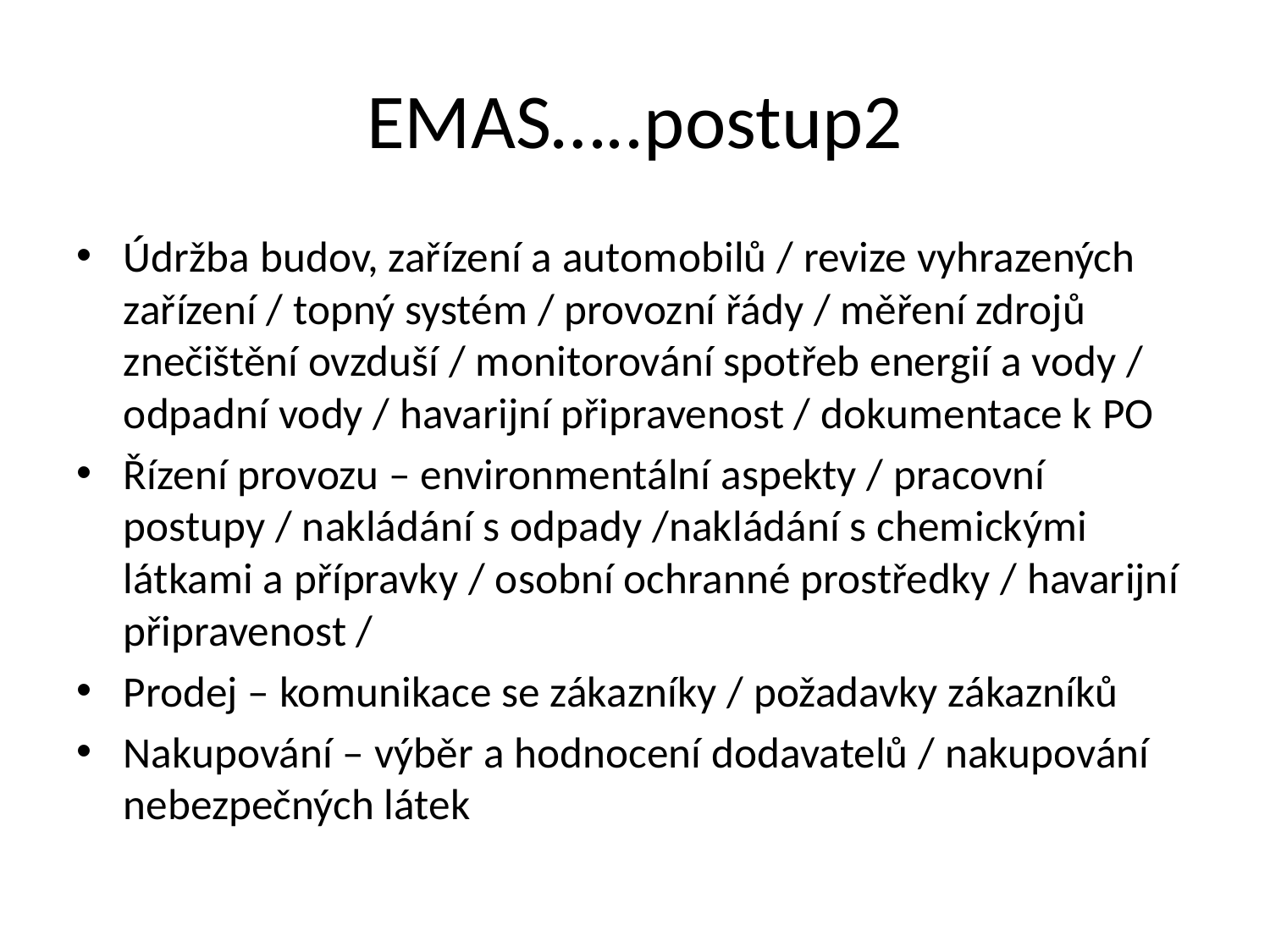

# EMAS…..postup2
Údržba budov, zařízení a automobilů / revize vyhrazených zařízení / topný systém / provozní řády / měření zdrojů znečištění ovzduší / monitorování spotřeb energií a vody / odpadní vody / havarijní připravenost / dokumentace k PO
Řízení provozu – environmentální aspekty / pracovní postupy / nakládání s odpady /nakládání s chemickými látkami a přípravky / osobní ochranné prostředky / havarijní připravenost /
Prodej – komunikace se zákazníky / požadavky zákazníků
Nakupování – výběr a hodnocení dodavatelů / nakupování nebezpečných látek